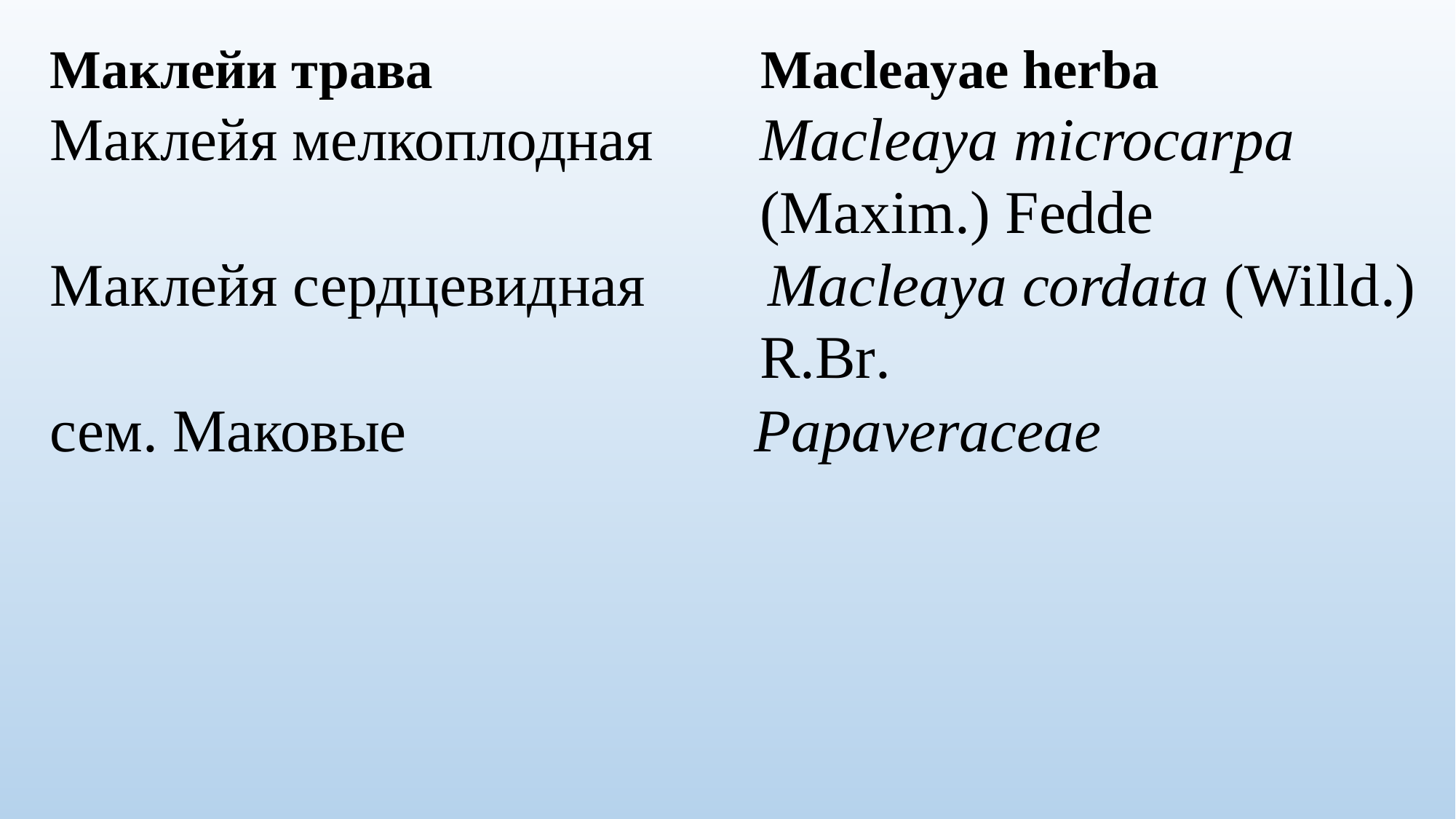

Маклейи трава                        Macleayae herba
Маклейя мелкоплодная       Macleaya microcarpa
                                               (Maxim.) Fedde
Маклейя сердцевидная        Macleaya cordata (Willd.)
                                               R.Br.
сем. Маковые                       Papaveraceae